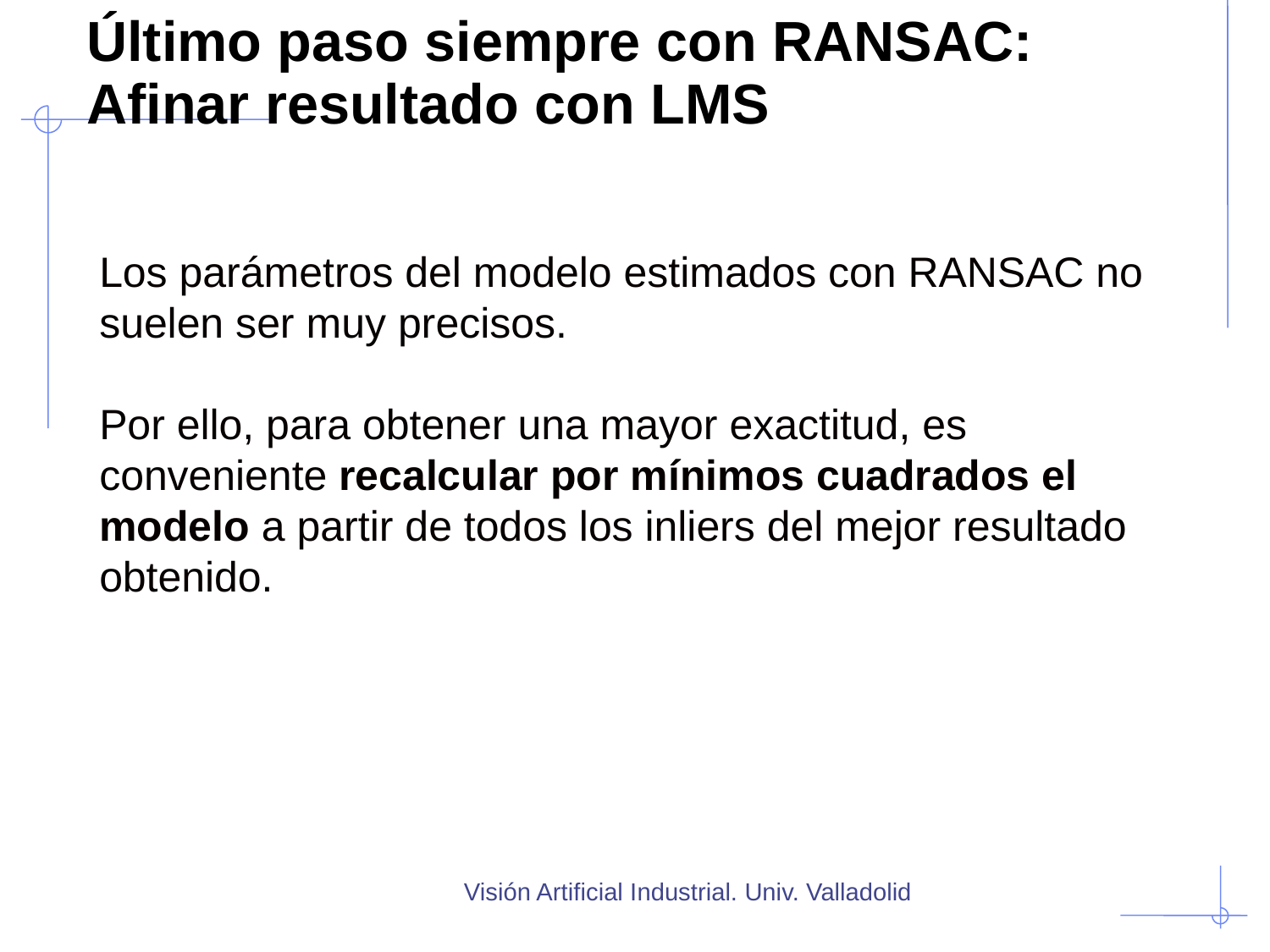

Último paso siempre con RANSAC:
Afinar resultado con LMS
Los parámetros del modelo estimados con RANSAC no suelen ser muy precisos.

Por ello, para obtener una mayor exactitud, es conveniente recalcular por mínimos cuadrados el modelo a partir de todos los inliers del mejor resultado obtenido.
Visión Artificial Industrial. Univ. Valladolid